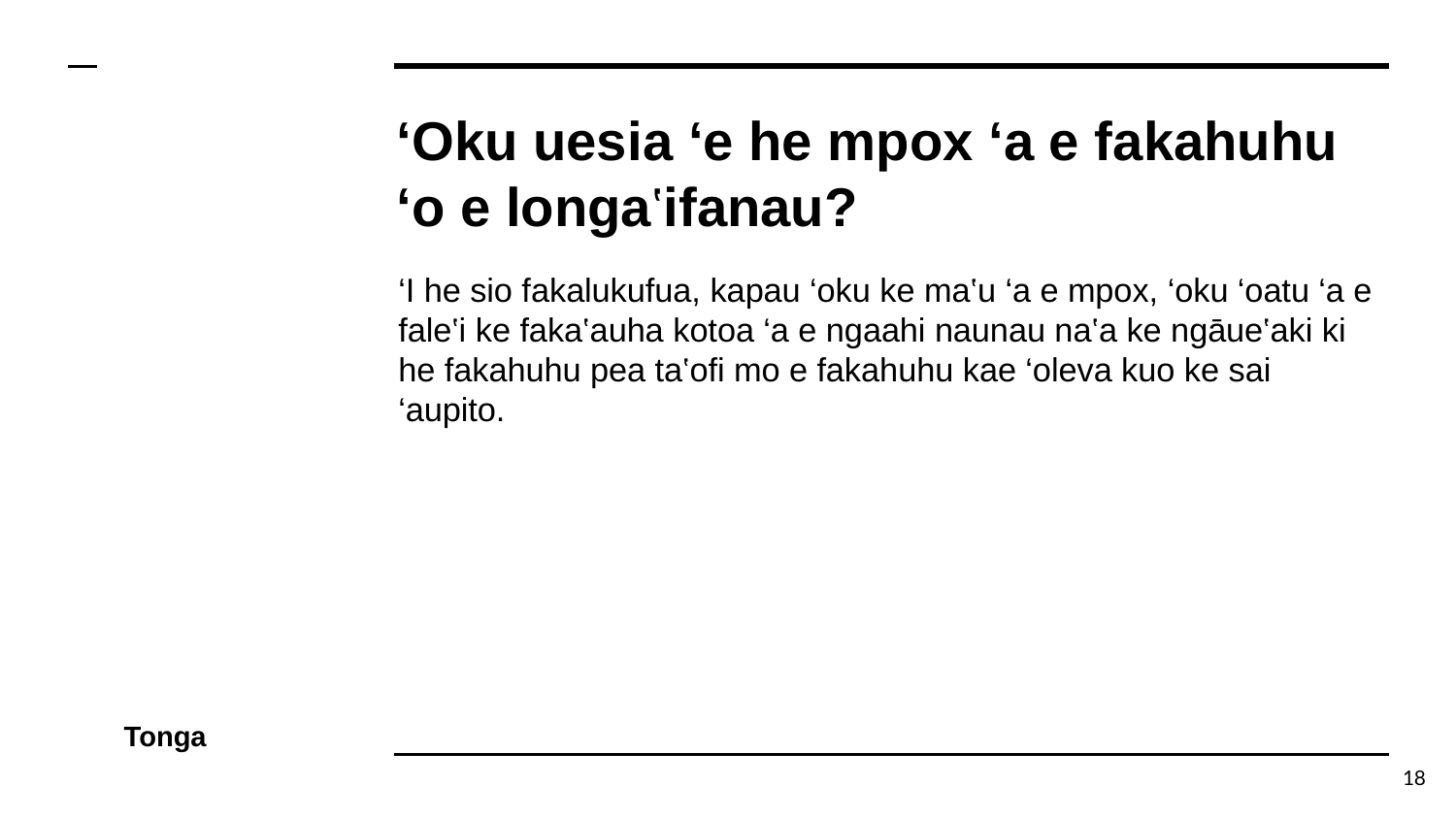

# ‘Oku uesia ‘e he mpox ‘a e fakahuhu ‘o e longa‛ifanau?
‘I he sio fakalukufua, kapau ‘oku ke ma‛u ‘a e mpox, ‘oku ‘oatu ‘a e fale‛i ke faka‛auha kotoa ‘a e ngaahi naunau na‛a ke ngāue‛aki ki he fakahuhu pea ta‛ofi mo e fakahuhu kae ‘oleva kuo ke sai ‘aupito.
Tonga
18